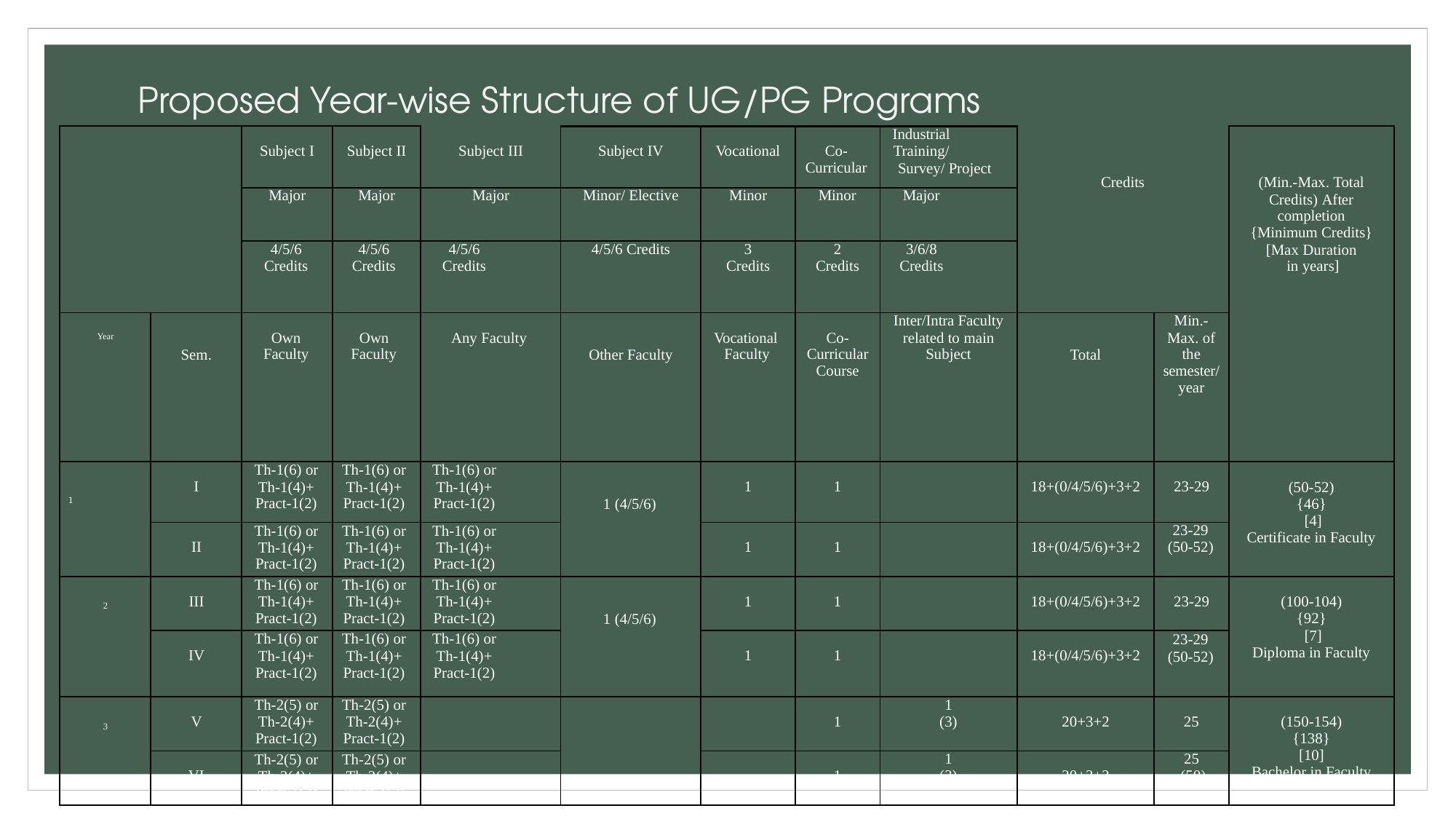

# Proposed Year-wise Structure of UG/PG Programs
|  |  | Subject I | Subject II | Subject III | Subject IV | Vocational | Co- Curricular | Industrial Training/ Survey/ Project | Credits |  | (Min.-Max. Total Credits) After completion {Minimum Credits} [Max Duration in years] |
| --- | --- | --- | --- | --- | --- | --- | --- | --- | --- | --- | --- |
|  |  | Major | Major | Major | Minor/ Elective | Minor | Minor | Major |  |  |  |
|  |  | 4/5/6 Credits | 4/5/6 Credits | 4/5/6 Credits | 4/5/6 Credits | 3 Credits | 2 Credits | 3/6/8 Credits |  |  |  |
| Year | Sem. | Own Faculty | Own Faculty | Any Faculty | Other Faculty | Vocational Faculty | Co- Curricular Course | Inter/Intra Faculty related to main Subject | Total | Min.- Max. of the semester/ year |  |
| 1 | I | Th-1(6) or Th-1(4)+ Pract-1(2) | Th-1(6) or Th-1(4)+ Pract-1(2) | Th-1(6) or Th-1(4)+ Pract-1(2) | 1 (4/5/6) | 1 | 1 |  | 18+(0/4/5/6)+3+2 | 23-29 | (50-52) {46} [4] Certificate in Faculty |
|  | II | Th-1(6) or Th-1(4)+ Pract-1(2) | Th-1(6) or Th-1(4)+ Pract-1(2) | Th-1(6) or Th-1(4)+ Pract-1(2) |  | 1 | 1 |  | 18+(0/4/5/6)+3+2 | 23-29 (50-52) |  |
| 2 | III | Th-1(6) or Th-1(4)+ Pract-1(2) | Th-1(6) or Th-1(4)+ Pract-1(2) | Th-1(6) or Th-1(4)+ Pract-1(2) | 1 (4/5/6) | 1 | 1 |  | 18+(0/4/5/6)+3+2 | 23-29 | (100-104) {92} [7] Diploma in Faculty |
|  | IV | Th-1(6) or Th-1(4)+ Pract-1(2) | Th-1(6) or Th-1(4)+ Pract-1(2) | Th-1(6) or Th-1(4)+ Pract-1(2) |  | 1 | 1 |  | 18+(0/4/5/6)+3+2 | 23-29 (50-52) |  |
| 3 | V | Th-2(5) or Th-2(4)+ Pract-1(2) | Th-2(5) or Th-2(4)+ Pract-1(2) |  |  |  | 1 | 1 (3) | 20+3+2 | 25 | (150-154) {138} [10] Bachelor in Faculty |
|  | VI | Th-2(5) or Th-2(4)+ Pract-1(2) | Th-2(5) or Th-2(4)+ Pract-1(2) |  |  |  | 1 | 1 (3) | 20+3+2 | 25 (50) |  |